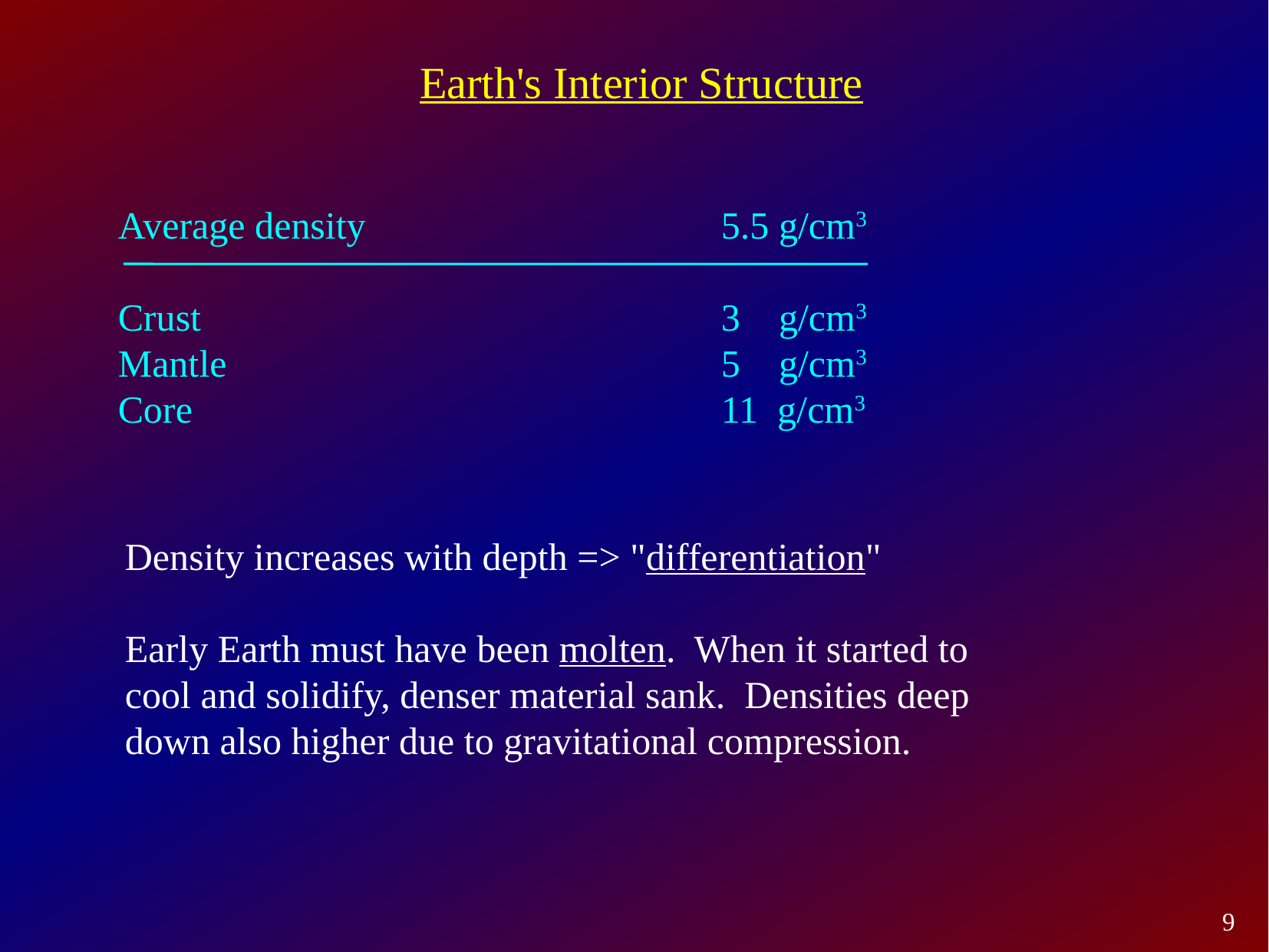

Earth's Interior Structure
Average density

Crust
Mantle
Core
5.5 g/cm3

3    g/cm3
5    g/cm3
11  g/cm3

Density increases with depth => "differentiation"

Early Earth must have been molten.  When it started to
cool and solidify, denser material sank.  Densities deep
down also higher due to gravitational compression.
9